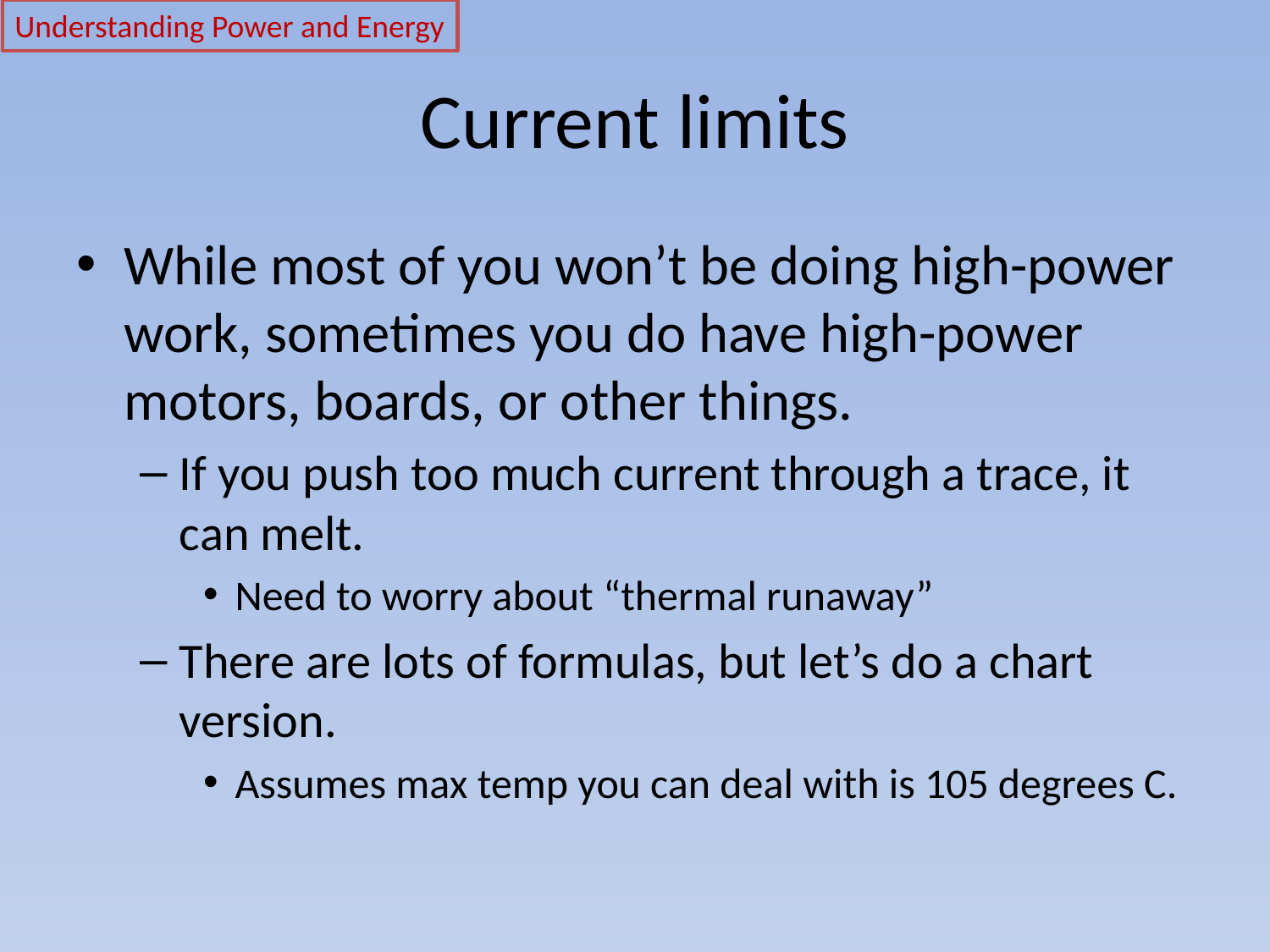

Understanding Power and Energy
# Current limits
While most of you won’t be doing high-power work, sometimes you do have high-power motors, boards, or other things.
If you push too much current through a trace, it can melt.
Need to worry about “thermal runaway”
There are lots of formulas, but let’s do a chart version.
Assumes max temp you can deal with is 105 degrees C.